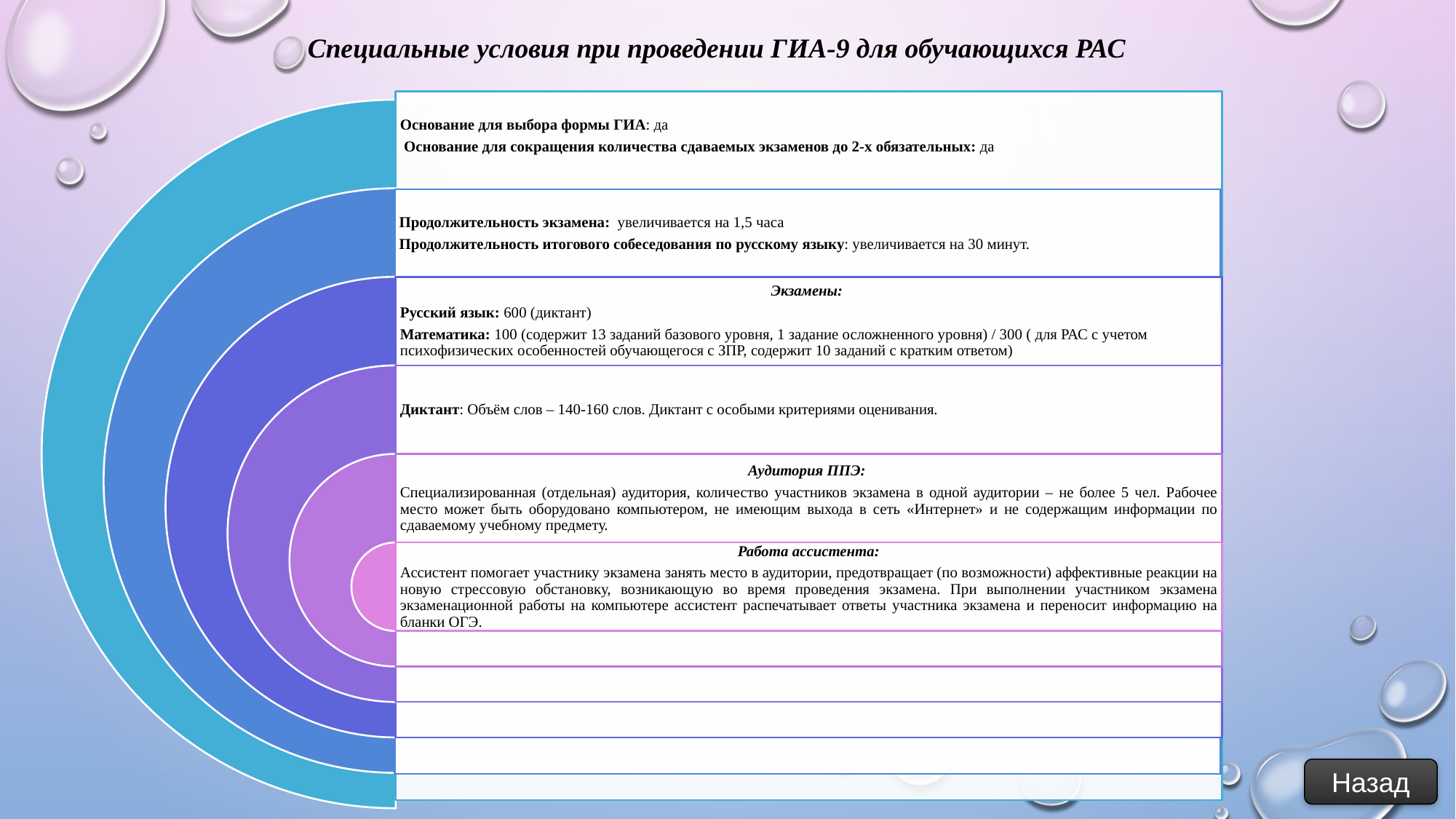

Специальные условия при проведении ГИА-9 для обучающихся РАС
Основание для выбора формы ГИА: да
 Основание для сокращения количества сдаваемых экзаменов до 2-х обязательных: да
Продолжительность экзамена:  увеличивается на 1,5 часа
Продолжительность итогового собеседования по русскому языку: увеличивается на 30 минут.
Экзамены:
Русский язык: 600 (диктант)
Математика: 100 (содержит 13 заданий базового уровня, 1 задание осложненного уровня) / 300 ( для РАС с учетом психофизических особенностей обучающегося с ЗПР, содержит 10 заданий с кратким ответом)
Диктант: Объём слов – 140-160 слов. Диктант с особыми критериями оценивания.
Аудитория ППЭ:
Специализированная (отдельная) аудитория, количество участников экзамена в одной аудитории – не более 5 чел. Рабочее место может быть оборудовано компьютером, не имеющим выхода в сеть «Интернет» и не содержащим информации по сдаваемому учебному предмету.
Работа ассистента:
Ассистент помогает участнику экзамена занять место в аудитории, предотвращает (по возможности) аффективные реакции на новую стрессовую обстановку, возникающую во время проведения экзамена. При выполнении участником экзамена экзаменационной работы на компьютере ассистент распечатывает ответы участника экзамена и переносит информацию на бланки ОГЭ.
Назад